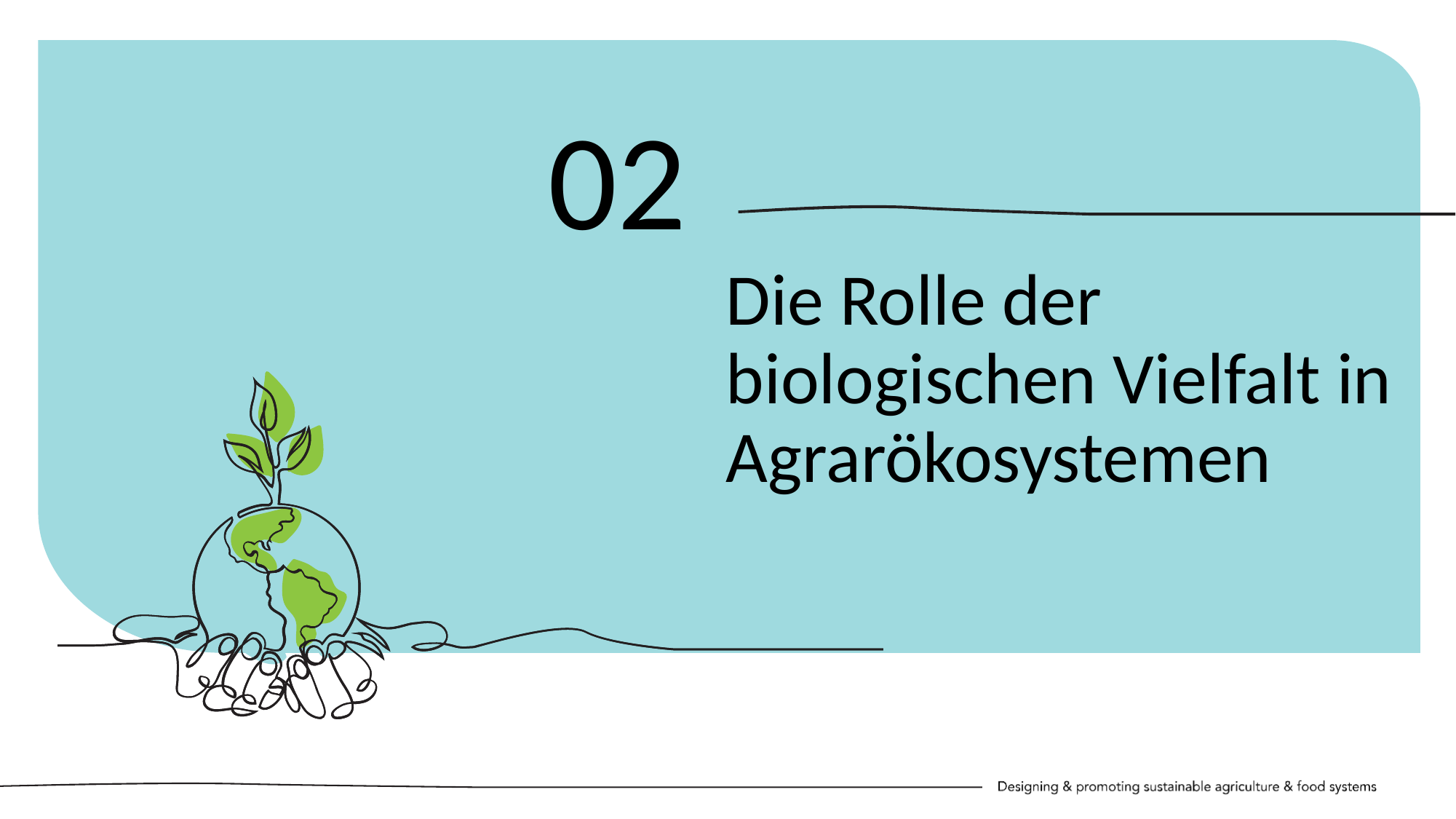

02
Die Rolle der biologischen Vielfalt in Agrarökosystemen